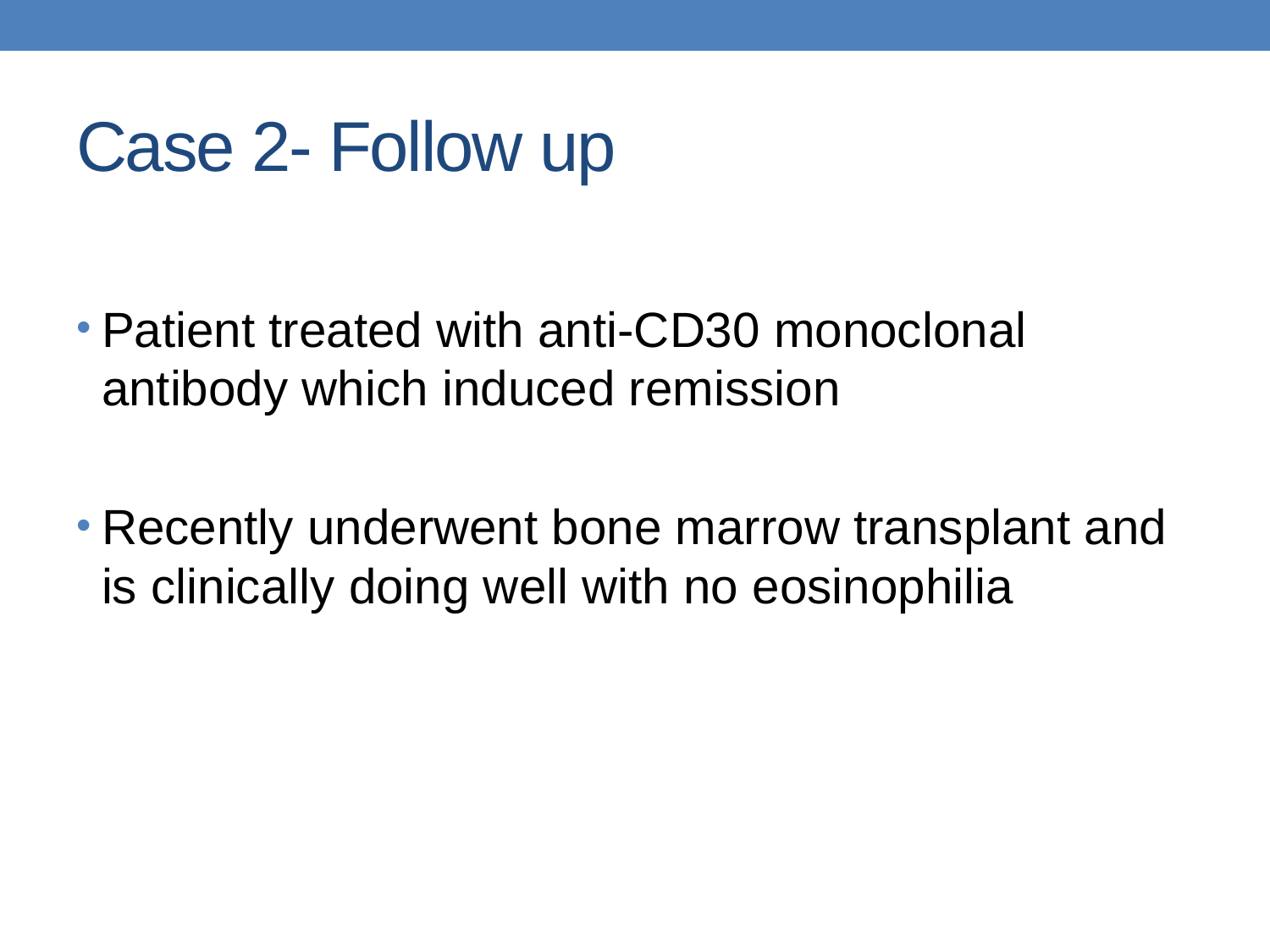

# Case 2- Follow up

Patient treated with anti-CD30 monoclonal antibody which induced remission

Recently underwent bone marrow transplant and is clinically doing well with no eosinophilia